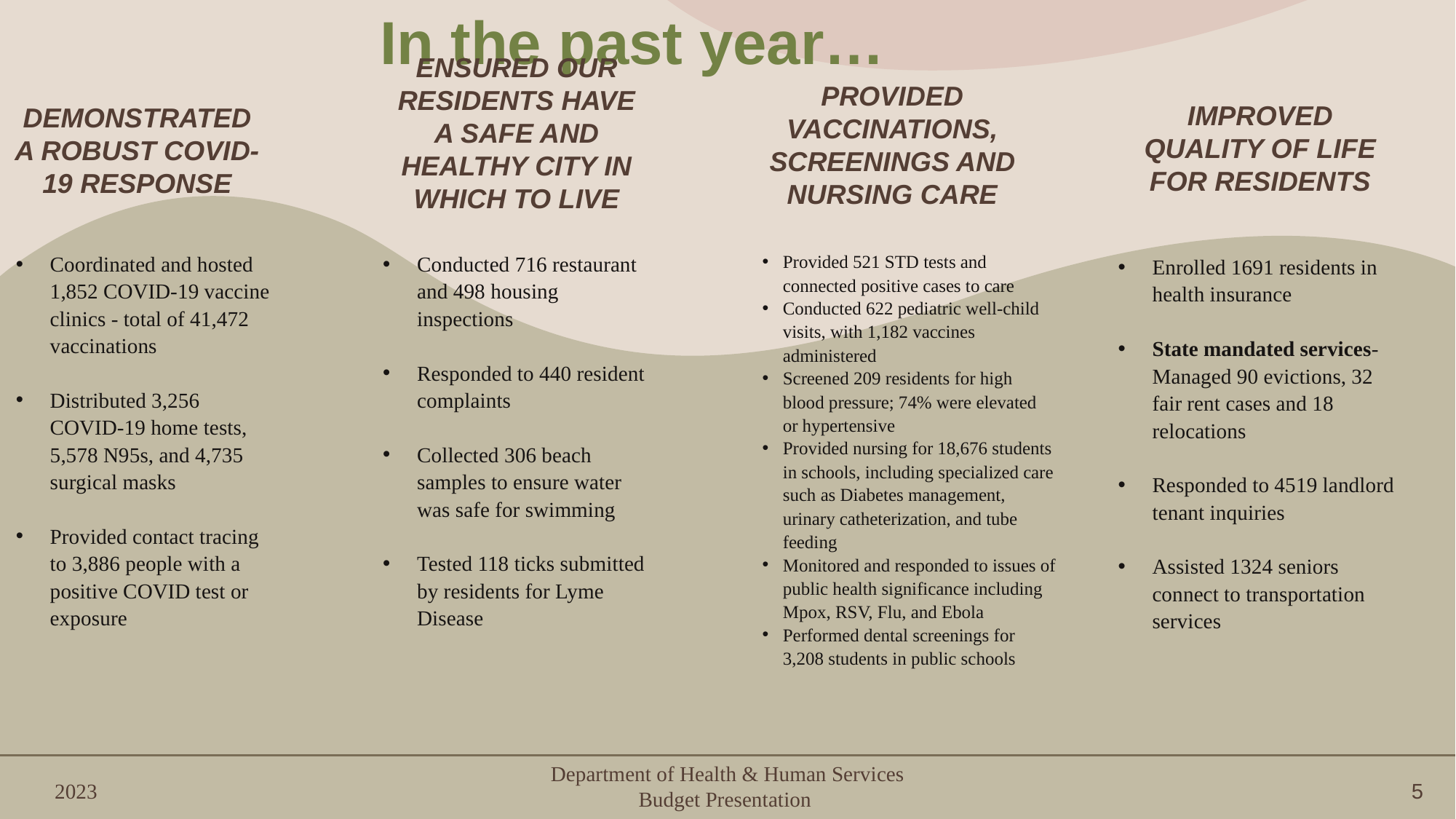

# In the past year…
Provided vaccinations, screenings and nursing care
Ensured our residents have a safe and healthy city in which to live
Improved quality of life for residents
Demonstrated a robust Covid-19 Response
Coordinated and hosted 1,852 COVID-19 vaccine clinics - total of 41,472 vaccinations

Distributed 3,256 COVID-19 home tests, 5,578 N95s, and 4,735 surgical masks

Provided contact tracing to 3,886 people with a positive COVID test or exposure

Conducted 716 restaurant and 498 housing inspections

Responded to 440 resident complaints

Collected 306 beach samples to ensure water was safe for swimming

Tested 118 ticks submitted by residents for Lyme Disease

Provided 521 STD tests and connected positive cases to care
Conducted 622 pediatric well-child visits, with 1,182 vaccines administered
Screened 209 residents for high blood pressure; 74% were elevated or hypertensive
Provided nursing for 18,676 students in schools, including specialized care such as Diabetes management, urinary catheterization, and tube feeding
Monitored and responded to issues of public health significance including Mpox, RSV, Flu, and Ebola
Performed dental screenings for 3,208 students in public schools

Enrolled 1691 residents in health insurance

State mandated services-Managed 90 evictions, 32 fair rent cases and 18 relocations

Responded to 4519 landlord tenant inquiries

Assisted 1324 seniors connect to transportation services

Department of Health & Human Services Budget Presentation
2023
5